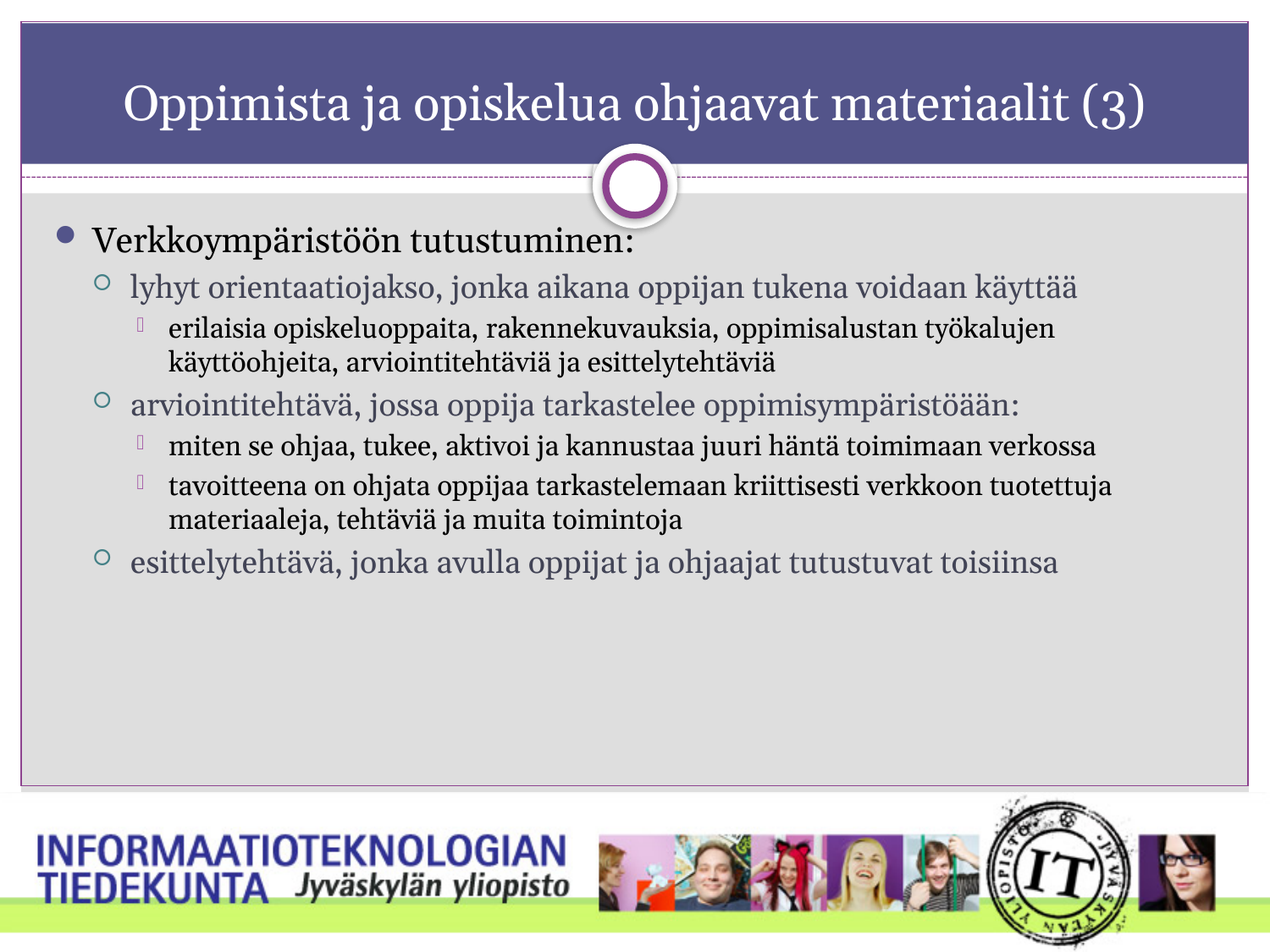

# Oppimista ja opiskelua ohjaavat materiaalit (3)
Verkkoympäristöön tutustuminen:
lyhyt orientaatiojakso, jonka aikana oppijan tukena voidaan käyttää
erilaisia opiskeluoppaita, rakennekuvauksia, oppimisalustan työkalujen käyttöohjeita, arviointitehtäviä ja esittelytehtäviä
arviointitehtävä, jossa oppija tarkastelee oppimisympäristöään:
miten se ohjaa, tukee, aktivoi ja kannustaa juuri häntä toimimaan verkossa
tavoitteena on ohjata oppijaa tarkastelemaan kriittisesti verkkoon tuotettuja materiaaleja, tehtäviä ja muita toimintoja
esittelytehtävä, jonka avulla oppijat ja ohjaajat tutustuvat toisiinsa